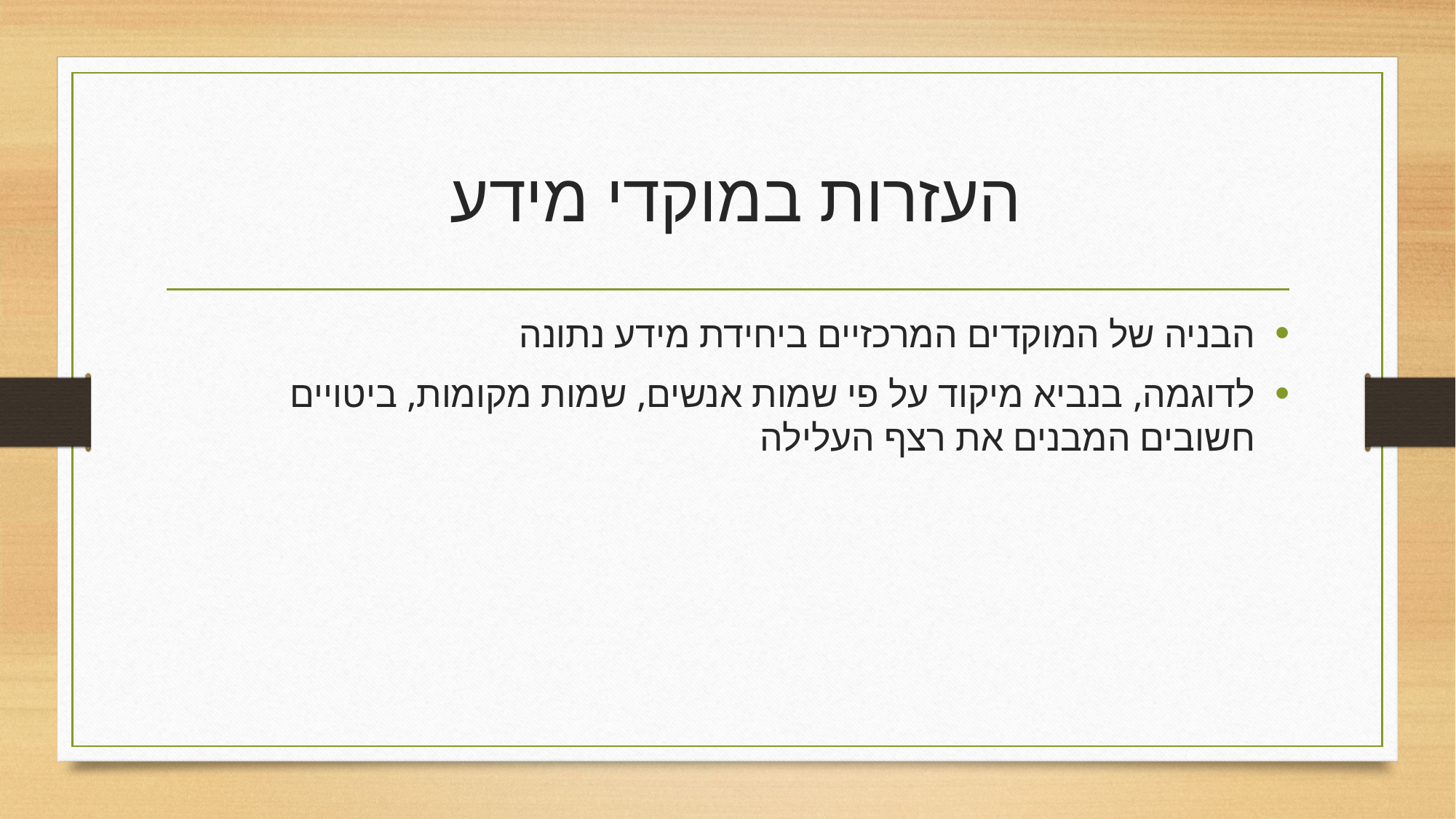

# העזרות במוקדי מידע
הבניה של המוקדים המרכזיים ביחידת מידע נתונה
לדוגמה, בנביא מיקוד על פי שמות אנשים, שמות מקומות, ביטויים חשובים המבנים את רצף העלילה